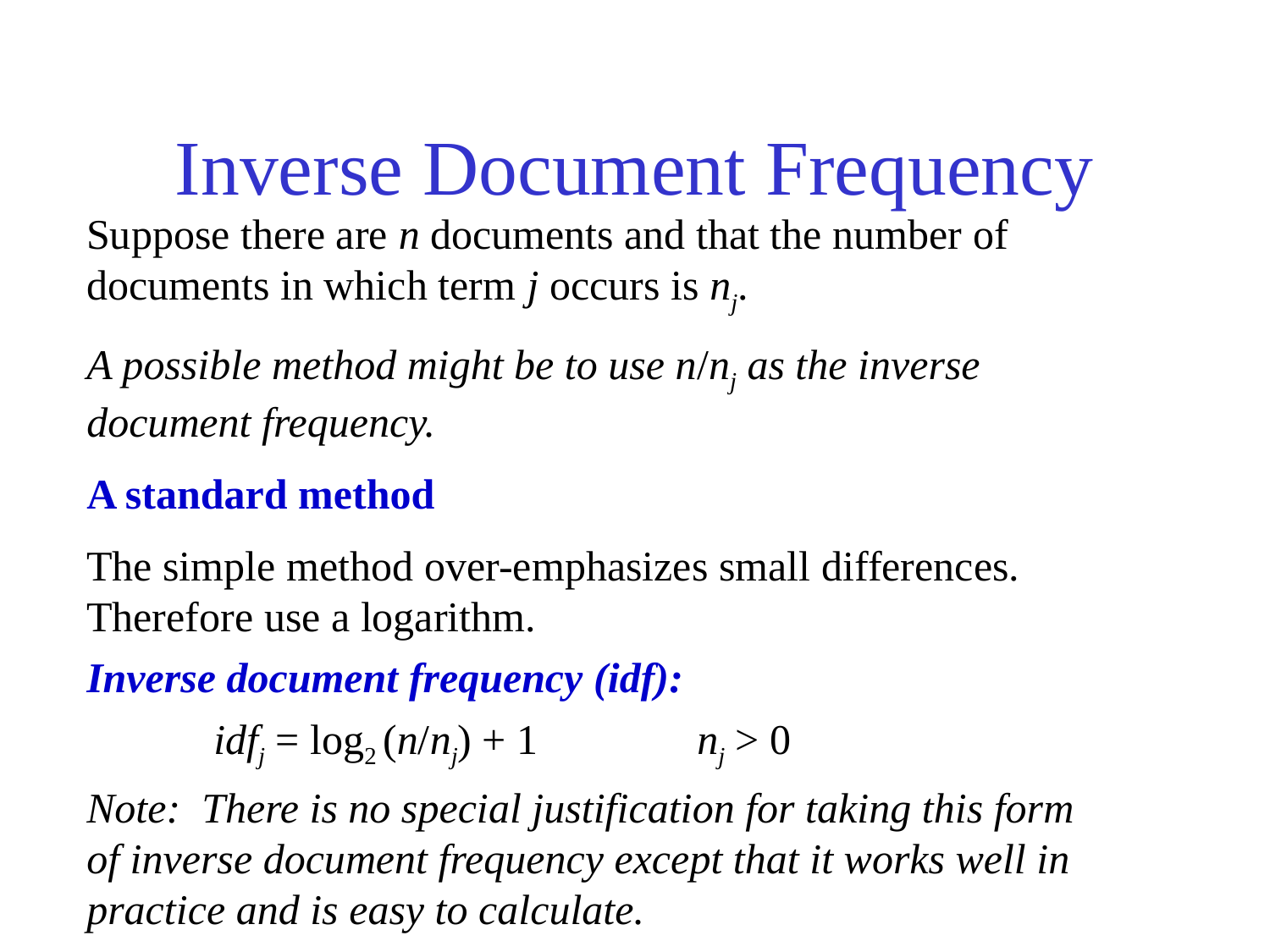

# Inverse Document Frequency
Suppose there are n documents and that the number of documents in which term j occurs is nj.
A possible method might be to use n/nj as the inverse document frequency.
A standard method
The simple method over-emphasizes small differences.  Therefore use a logarithm.
Inverse document frequency (idf):
	idfj = log2 (n/nj) + 1               nj > 0
Note:  There is no special justification for taking this form of inverse document frequency except that it works well in practice and is easy to calculate.